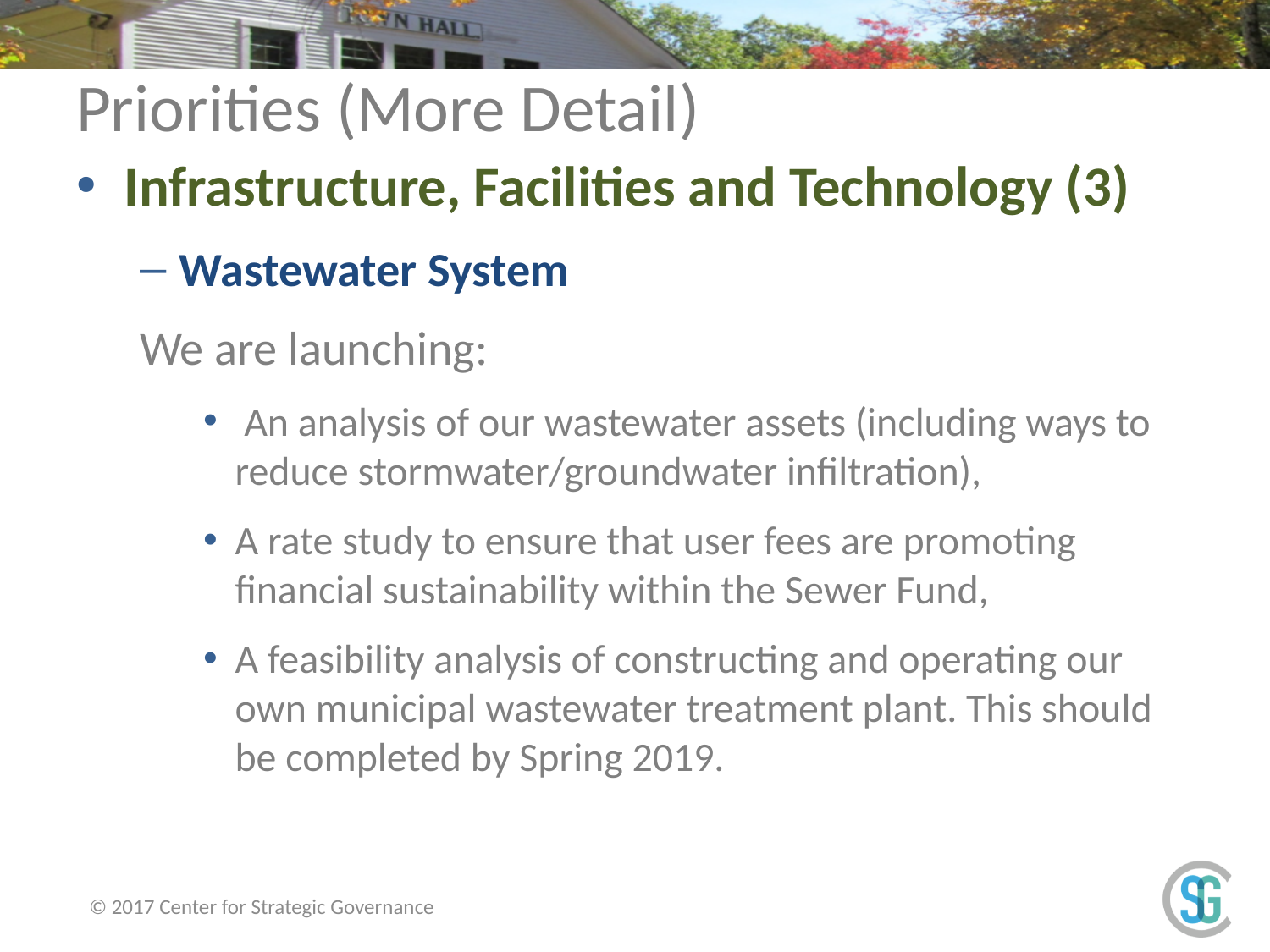

# Priorities (More Detail)
Infrastructure, Facilities and Technology (3)
Wastewater System
We are launching:
 An analysis of our wastewater assets (including ways to reduce stormwater/groundwater infiltration),
A rate study to ensure that user fees are promoting financial sustainability within the Sewer Fund,
A feasibility analysis of constructing and operating our own municipal wastewater treatment plant. This should be completed by Spring 2019.

© 2017 Center for Strategic Governance